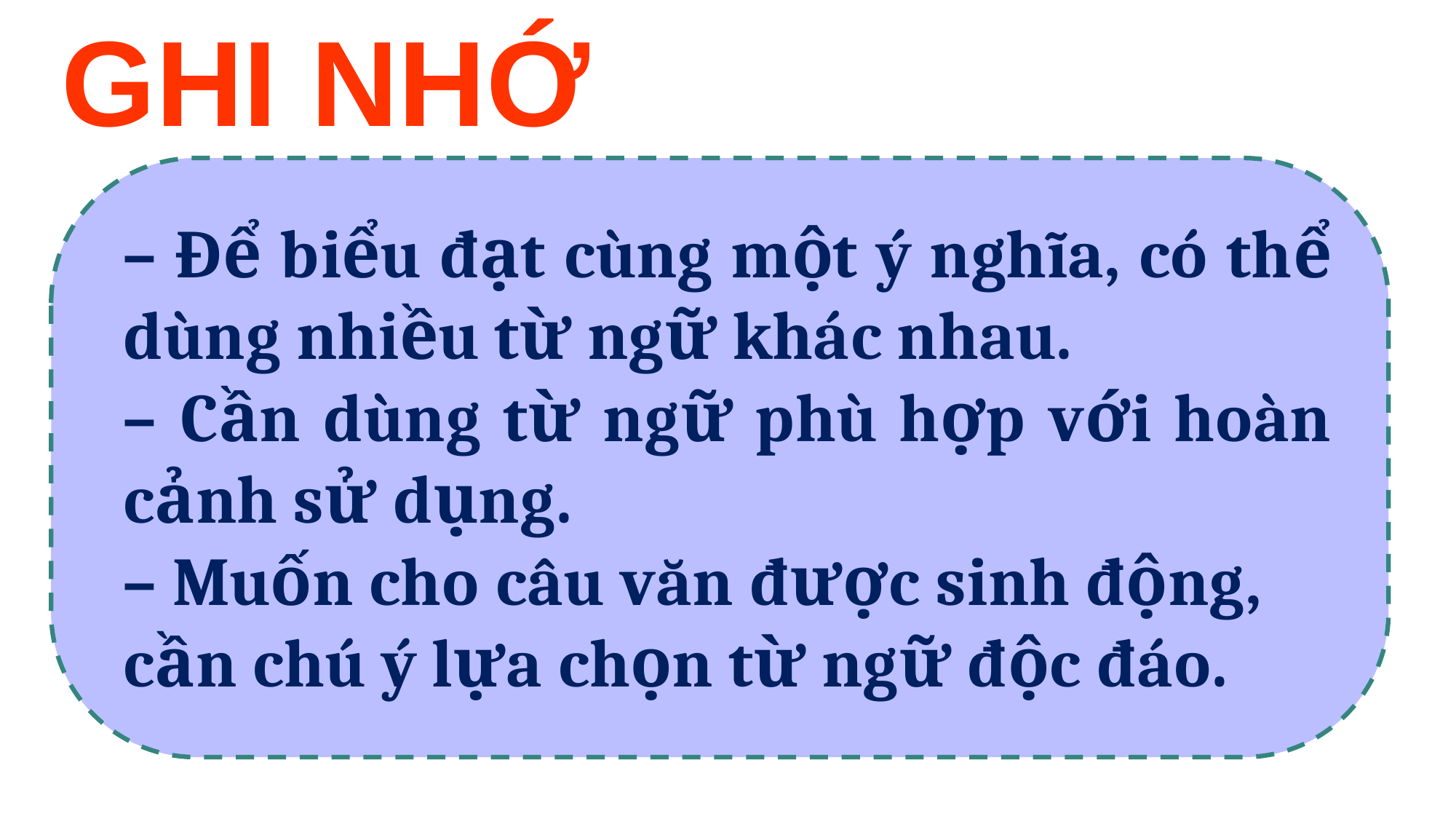

GHI NHỚ

– Để biểu đạt cùng một ý nghĩa, có thể dùng nhiều từ ngữ khác nhau.
– Cần dùng từ ngữ phù hợp với hoàn cảnh sử dụng.
– Muốn cho câu văn được sinh động,
cần chú ý lựa chọn từ ngữ độc đáo.